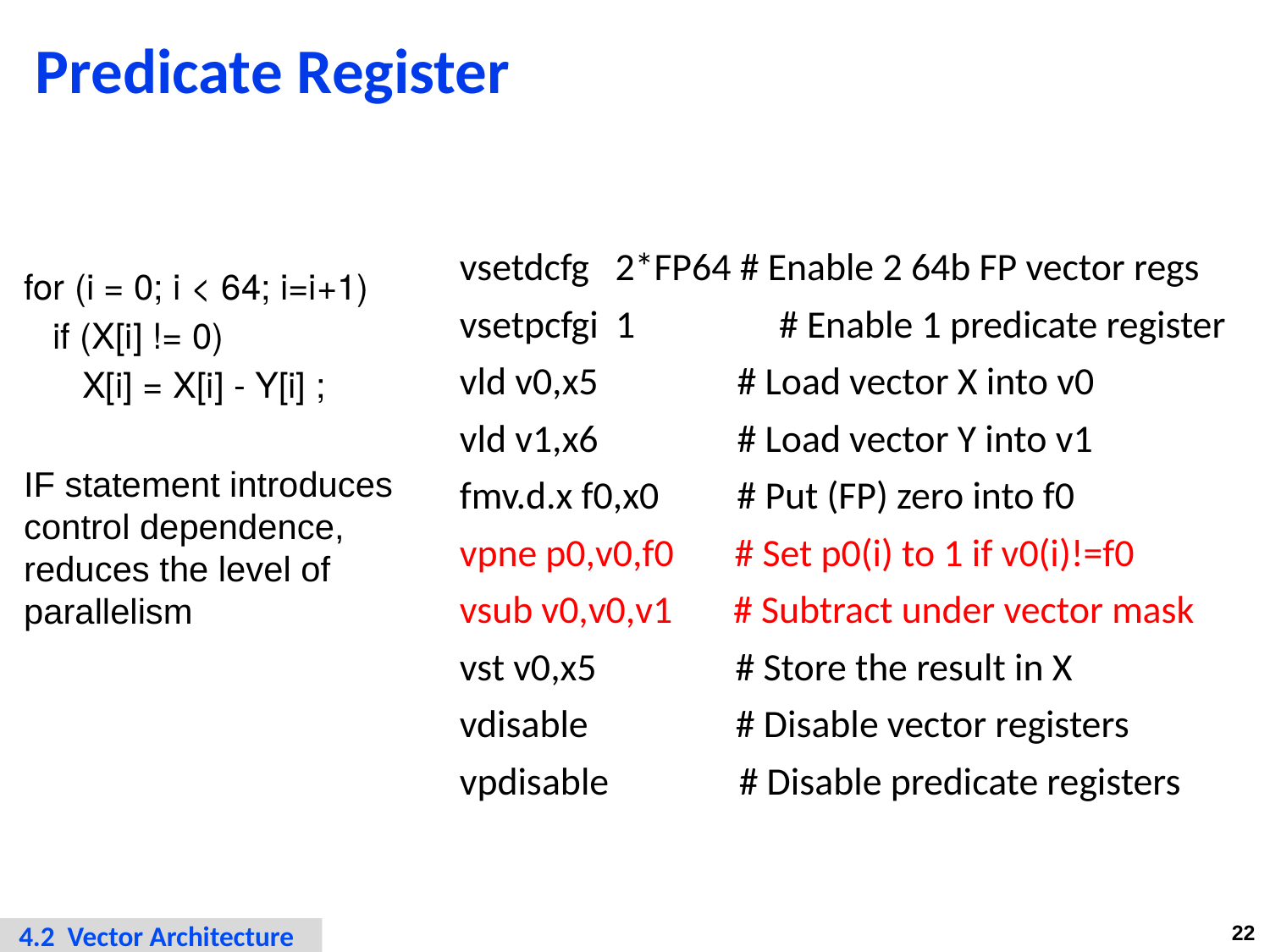

# Predicate Register
vsetdcfg   2*FP64 # Enable 2 64b FP vector regs
vsetpcfgi  1       	   # Enable 1 predicate register
vld v0,x5                # Load vector X into v0
vld v1,x6                # Load vector Y into v1
fmv.d.x f0,x0         # Put (FP) zero into f0
vpne p0,v0,f0       # Set p0(i) to 1 if v0(i)!=f0
vsub v0,v0,v1       # Subtract under vector mask
vst v0,x5                # Store the result in X
vdisable                 # Disable vector registers
vpdisable               # Disable predicate registers
for (i = 0; i < 64; i=i+1)
   if (X[i] != 0)
      X[i] = X[i] - Y[i] ;

IF statement introduces control dependence, reduces the level of parallelism
 4.2  Vector Architecture